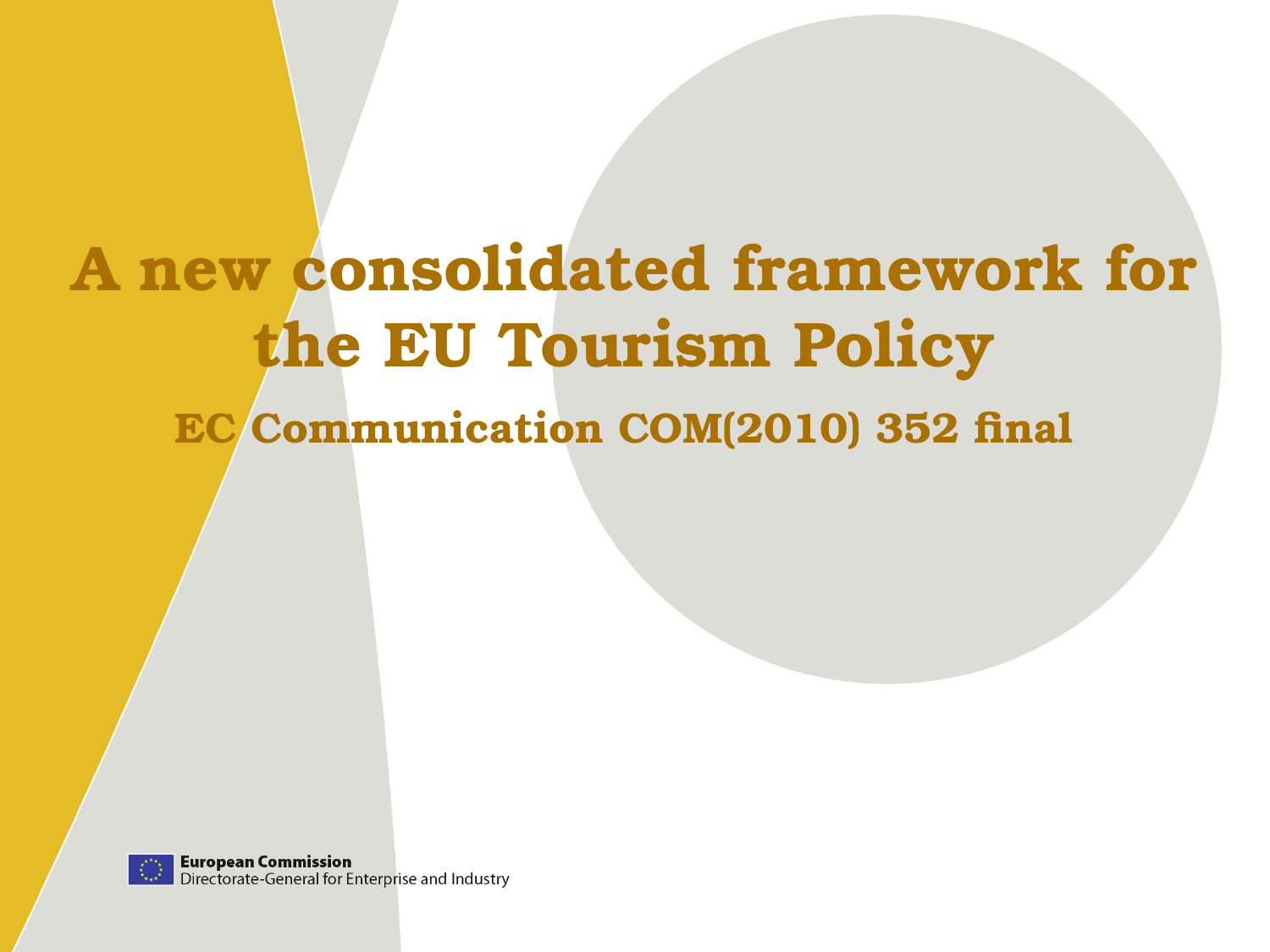

# A new consolidated framework for the EU Tourism Policy EC Communication COM(2010) 352 final